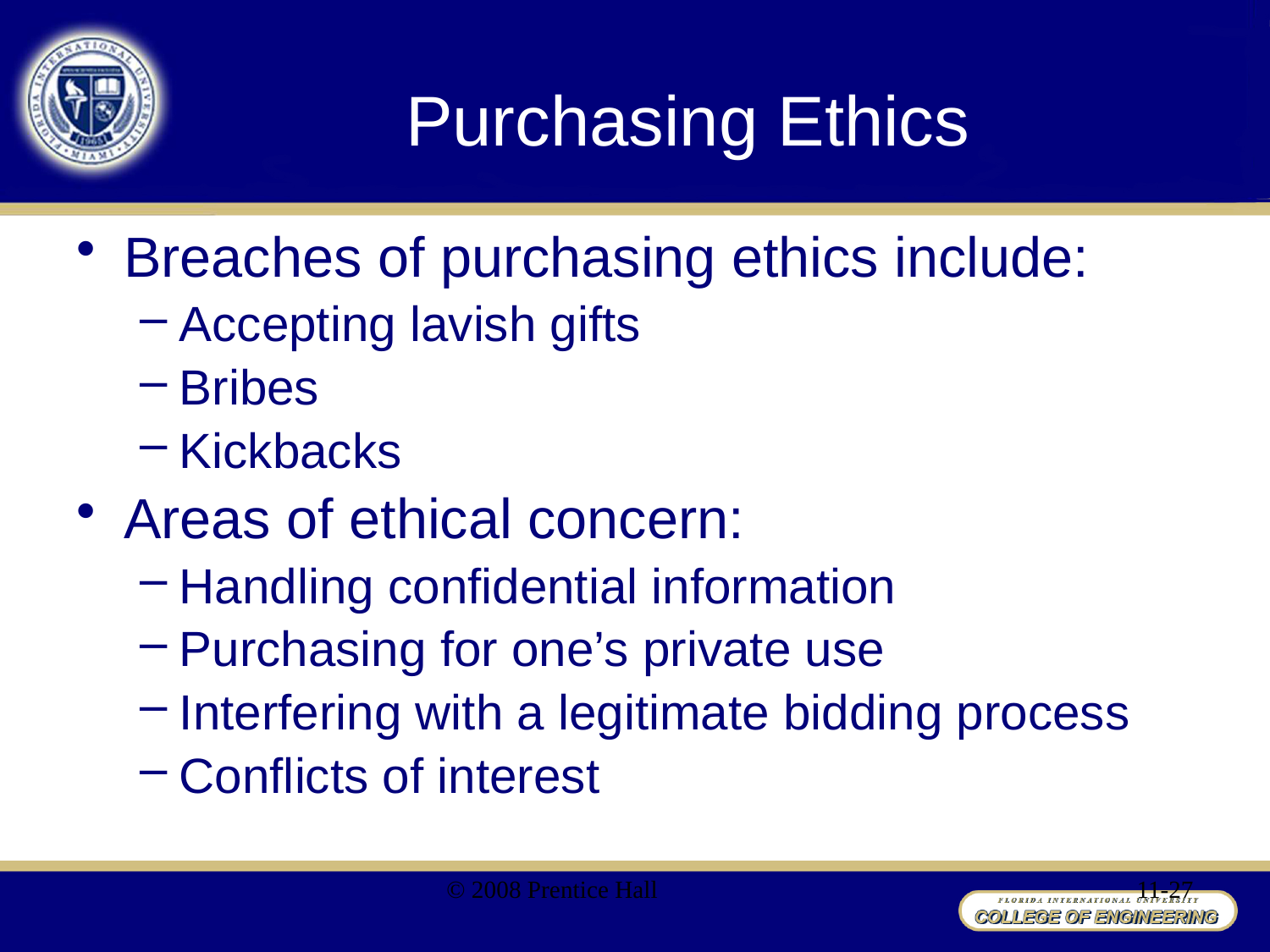

# Purchasing Ethics
Breaches of purchasing ethics include:
Accepting lavish gifts
Bribes
Kickbacks
Areas of ethical concern:
Handling confidential information
Purchasing for one’s private use
Interfering with a legitimate bidding process
Conflicts of interest

© 2008 Prentice Hall
11-27